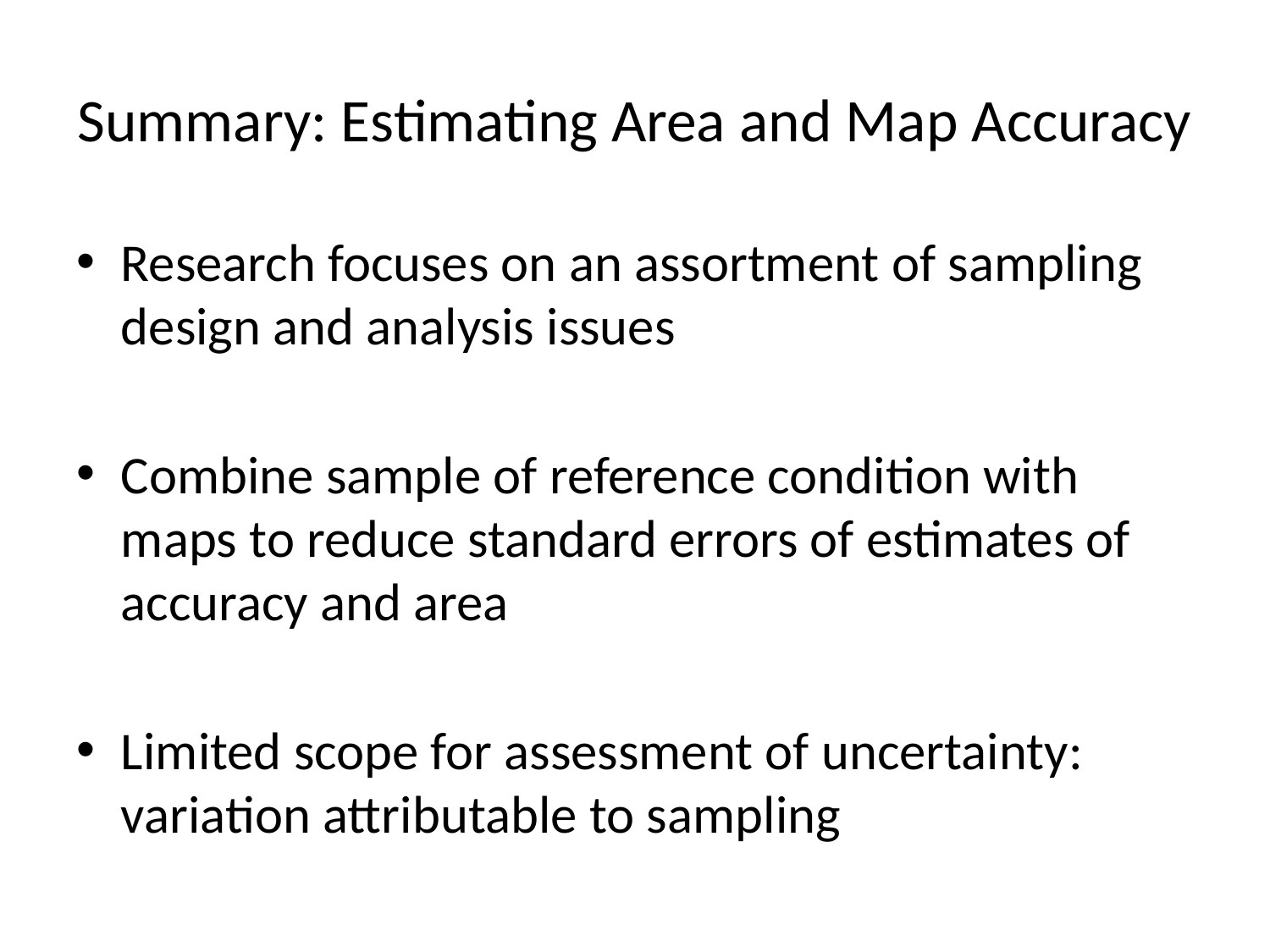

# Summary: Estimating Area and Map Accuracy
Research focuses on an assortment of sampling design and analysis issues

Combine sample of reference condition with maps to reduce standard errors of estimates of accuracy and area

Limited scope for assessment of uncertainty: variation attributable to sampling